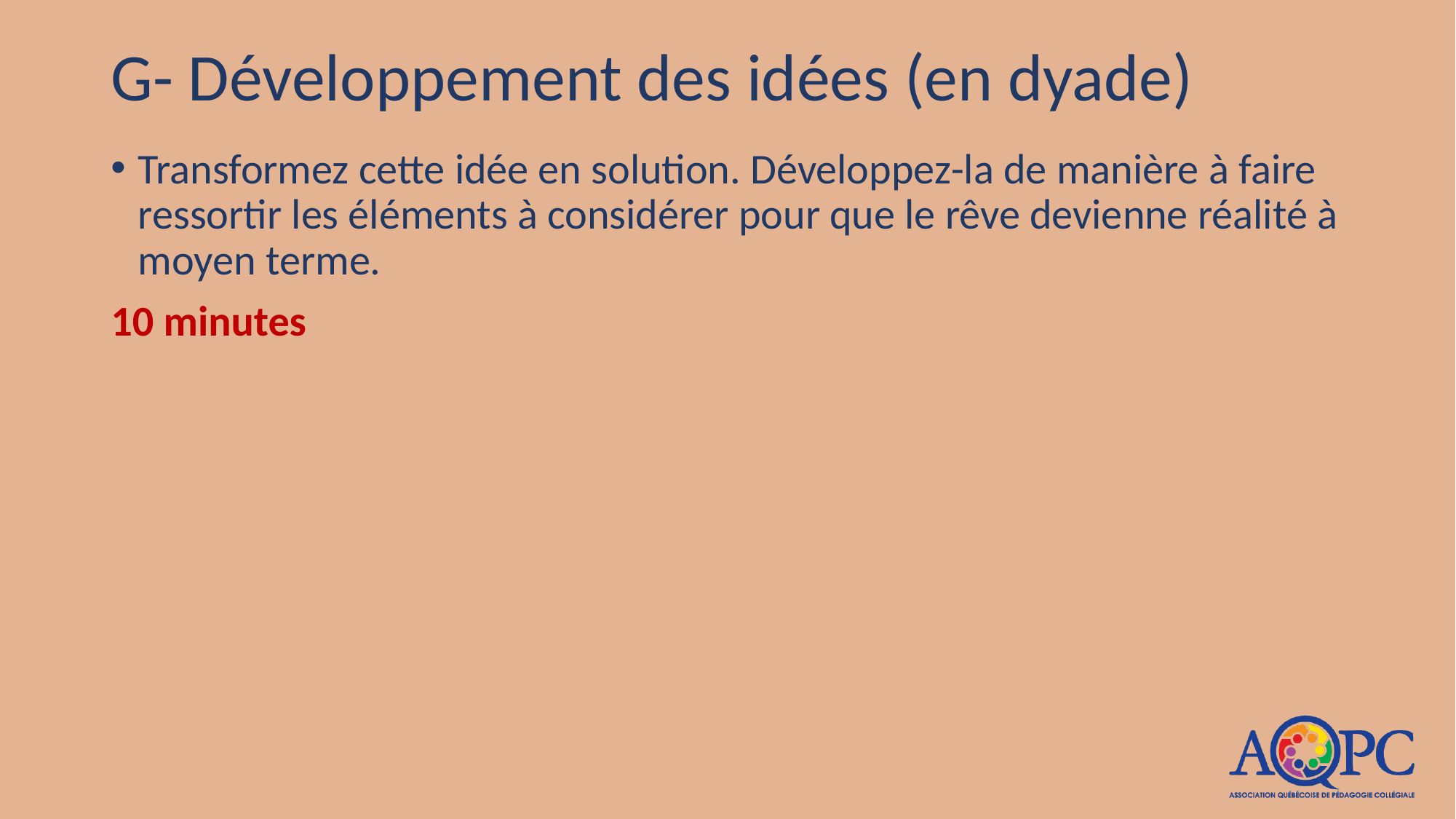

# G- Développement des idées (en dyade)
Transformez cette idée en solution. Développez-la de manière à faire ressortir les éléments à considérer pour que le rêve devienne réalité à moyen terme.
10 minutes